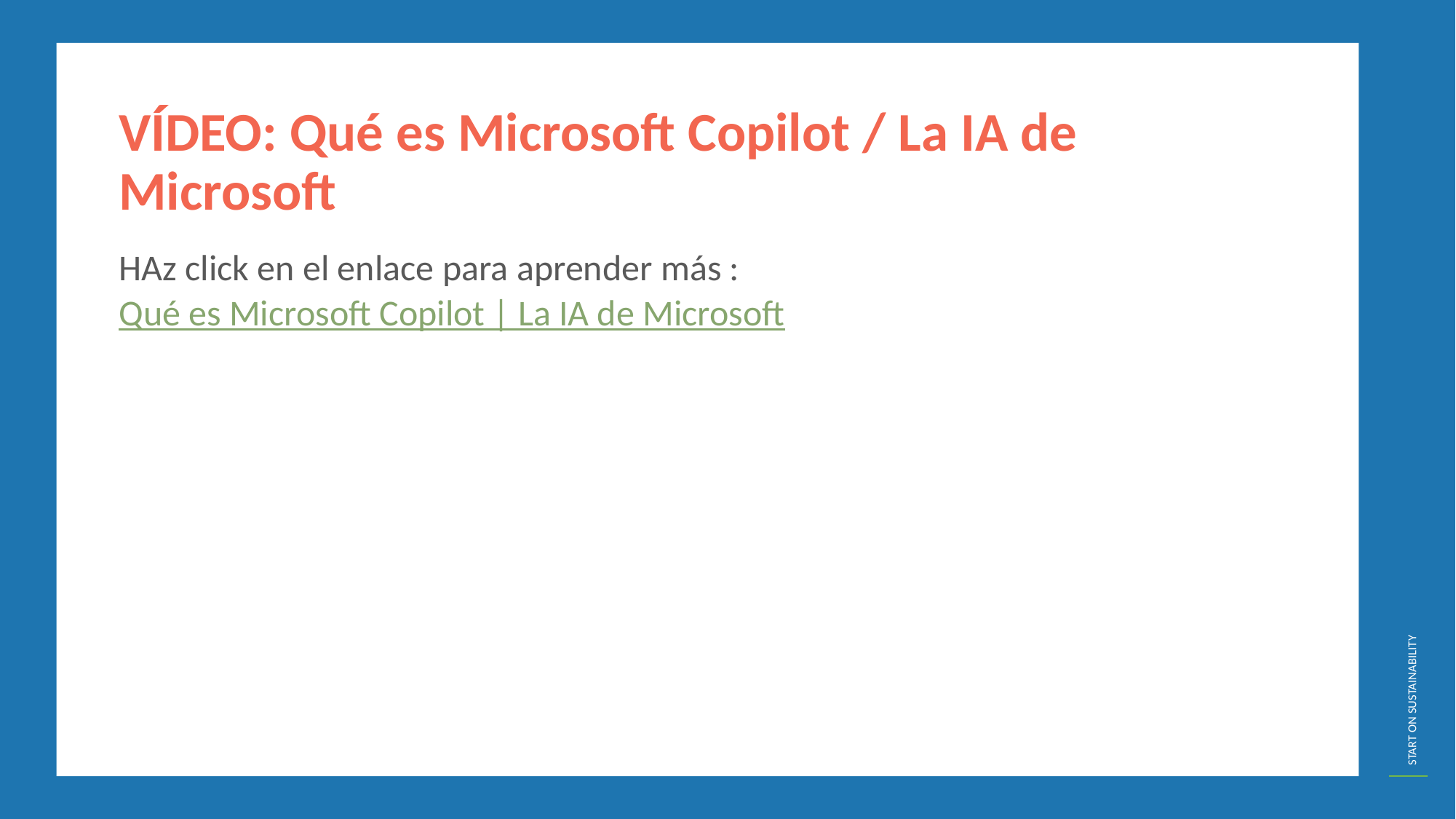

VÍDEO: Qué es Microsoft Copilot / La IA de Microsoft

HAz click en el enlace para aprender más :
Qué es Microsoft Copilot | La IA de Microsoft